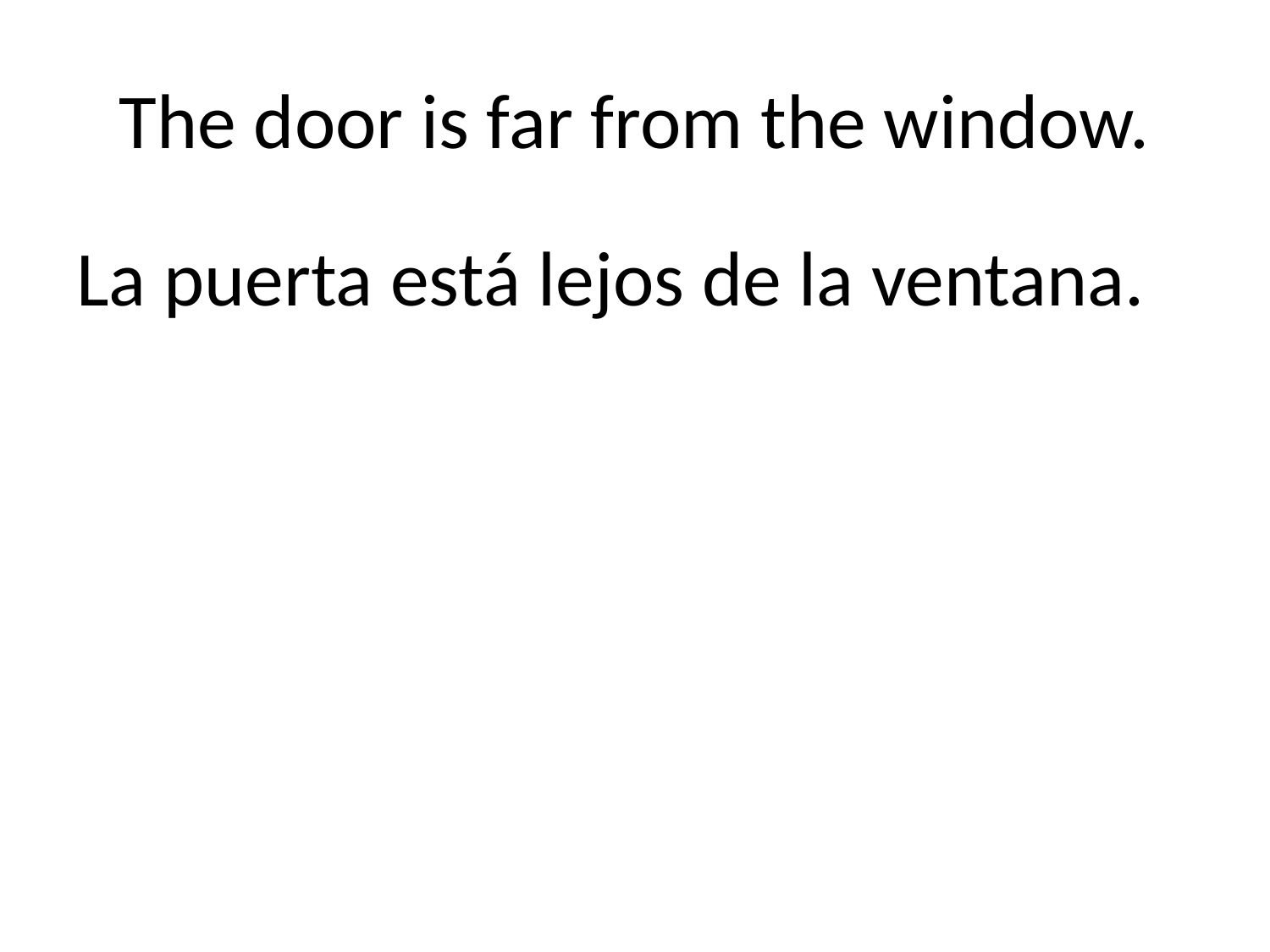

# The door is far from the window.
La puerta está lejos de la ventana.